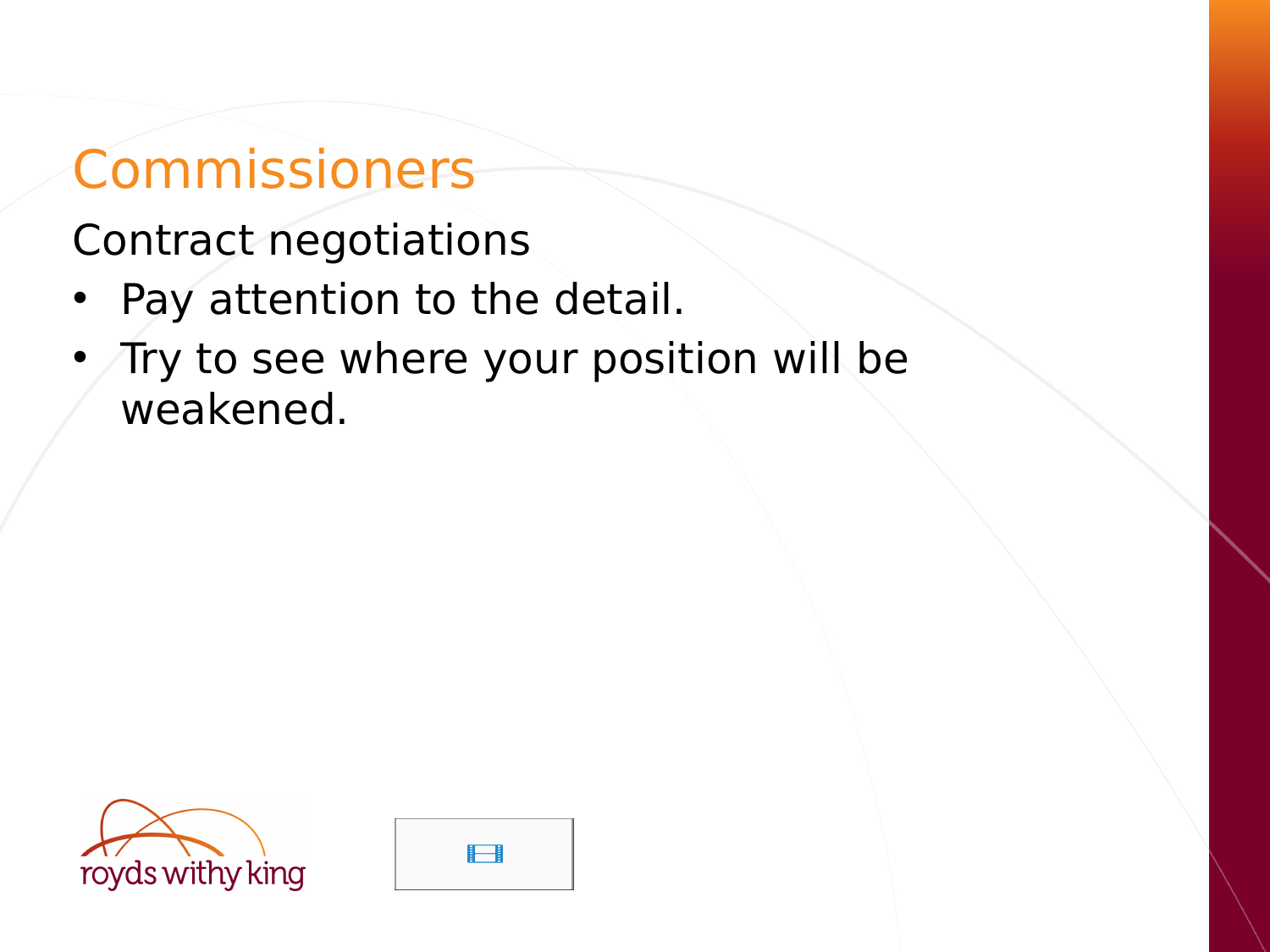

Commissioners
Contract negotiations
Pay attention to the detail.
Try to see where your position will be weakened.